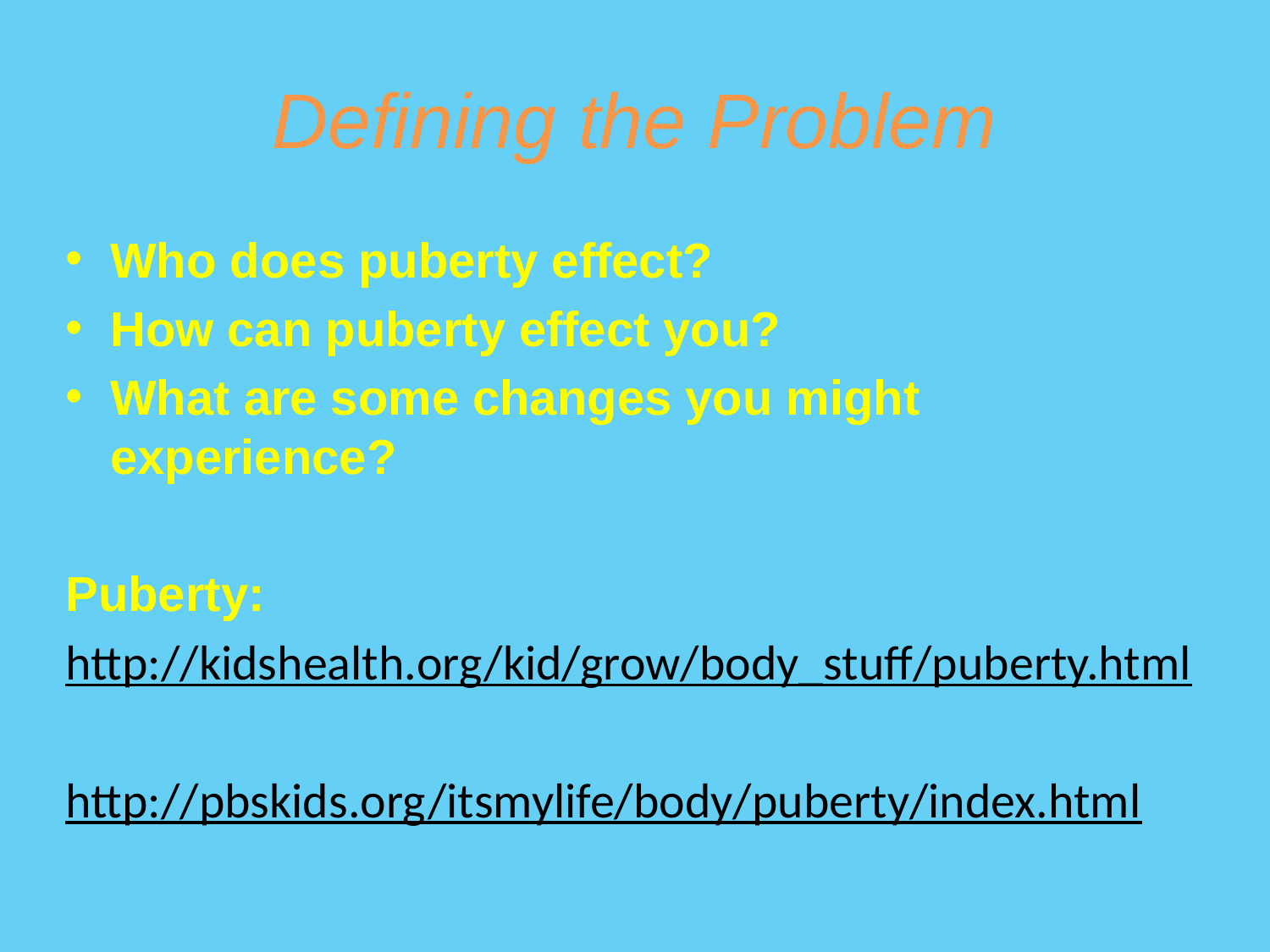

# Defining the Problem
Who does puberty effect?
How can puberty effect you?
What are some changes you might experience?

Puberty:
http://kidshealth.org/kid/grow/body_stuff/puberty.html

http://pbskids.org/itsmylife/body/puberty/index.html